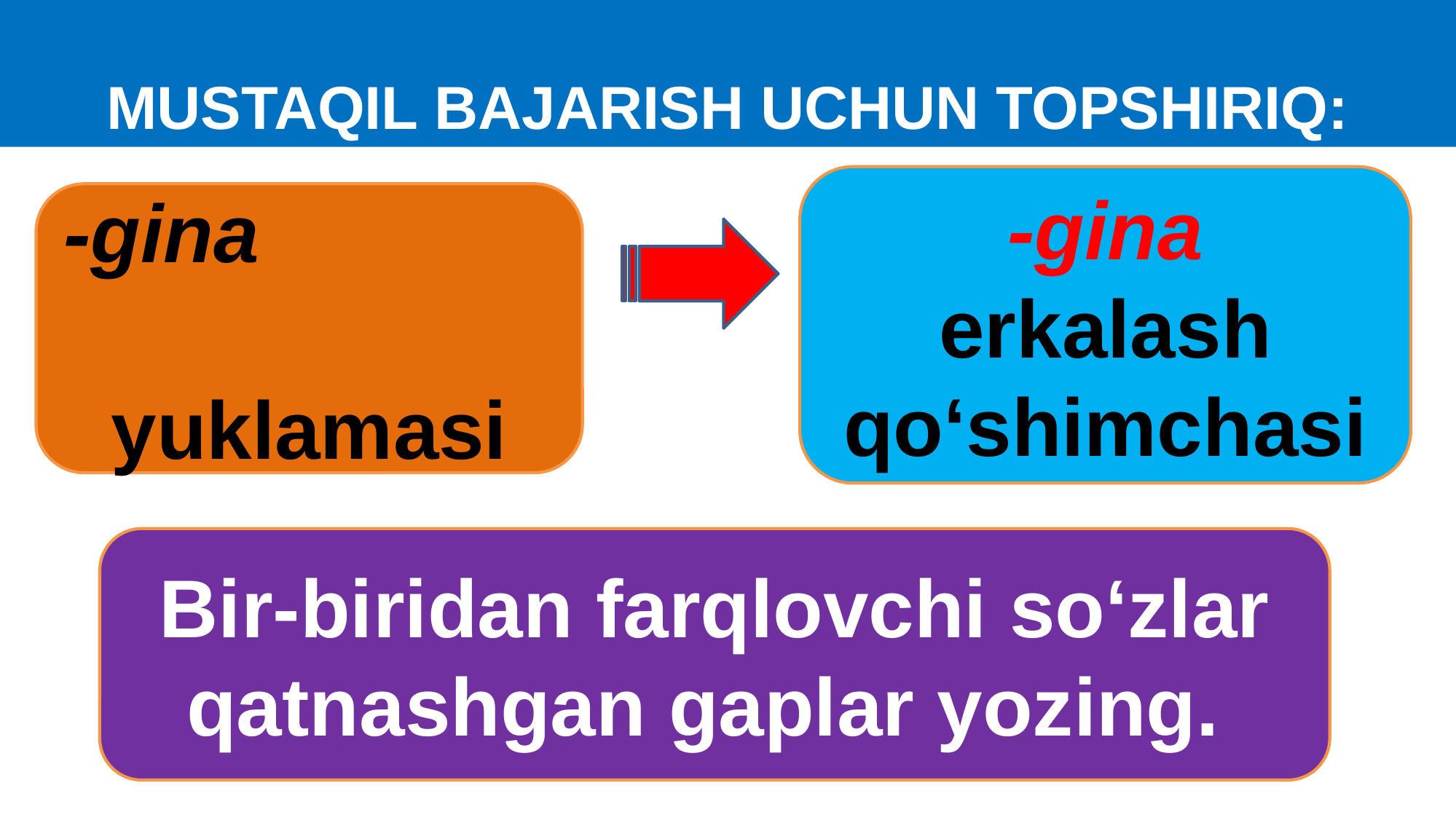

MUSTAQIL BAJARISH UCHUN TOPSHIRIQ:
-gina
erkalash qo‘shimchasi
-gina                   yuklamasi

Bir-biridan farqlovchi so‘zlar qatnashgan gaplar yozing.